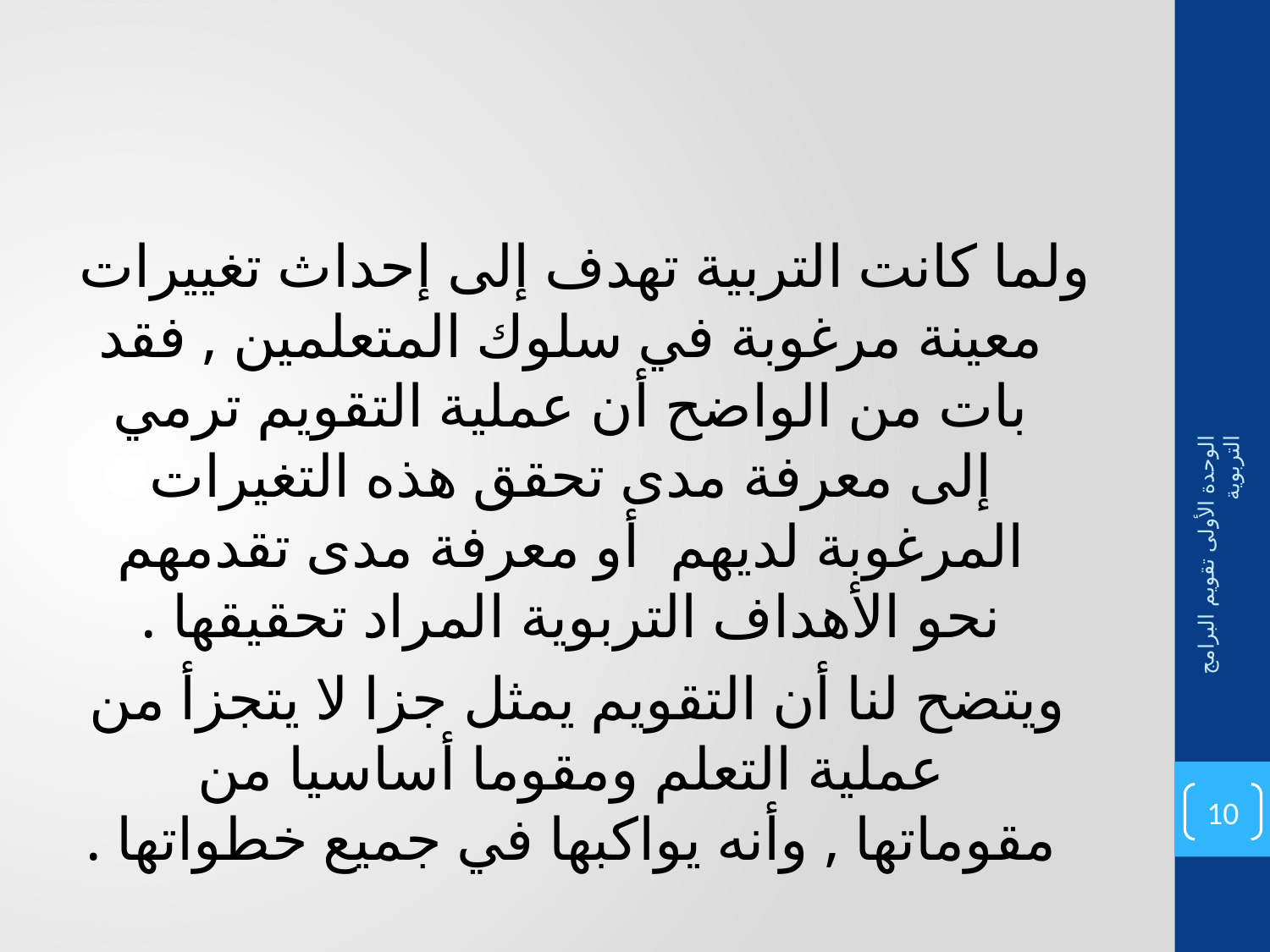

#
ولما كانت التربية تهدف إلى إحداث تغييرات معينة مرغوبة في سلوك المتعلمين , فقد بات من الواضح أن عملية التقويم ترمي إلى معرفة مدى تحقق هذه التغيرات المرغوبة لديهم  أو معرفة مدى تقدمهم نحو الأهداف التربوية المراد تحقيقها .
 ويتضح لنا أن التقويم يمثل جزا لا يتجزأ من عملية التعلم ومقوما أساسيا من مقوماتها , وأنه يواكبها في جميع خطواتها .
الوحدة الأولى تقويم البرامج التربوية
10